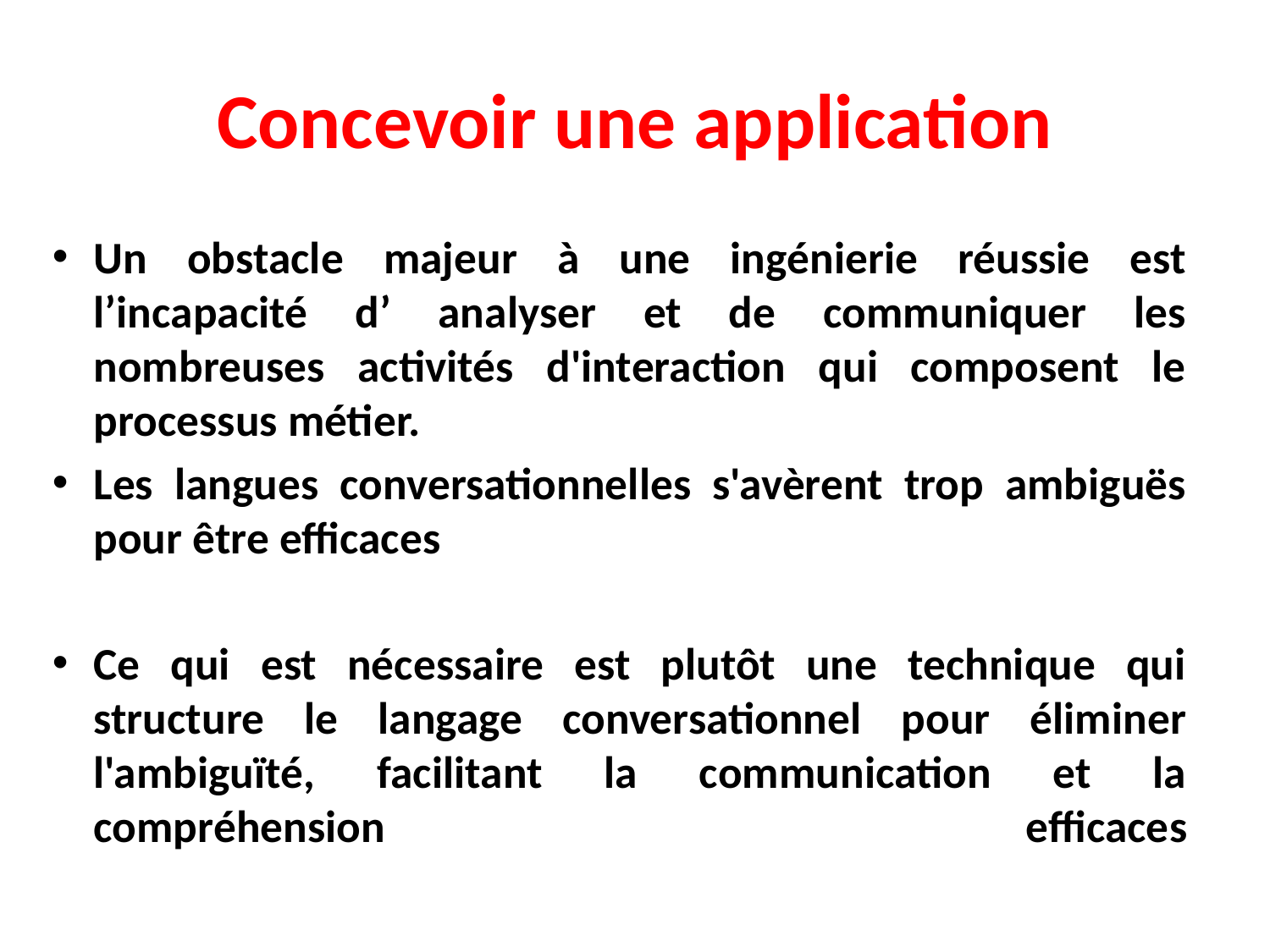

# Concevoir une application
Un obstacle majeur à une ingénierie réussie est l’incapacité d’ analyser et de communiquer les nombreuses activités d'interaction qui composent le processus métier.
Les langues conversationnelles s'avèrent trop ambiguës pour être efficaces

Ce qui est nécessaire est plutôt une technique qui structure le langage conversationnel pour éliminer l'ambiguïté, facilitant la communication et la compréhension efficaces